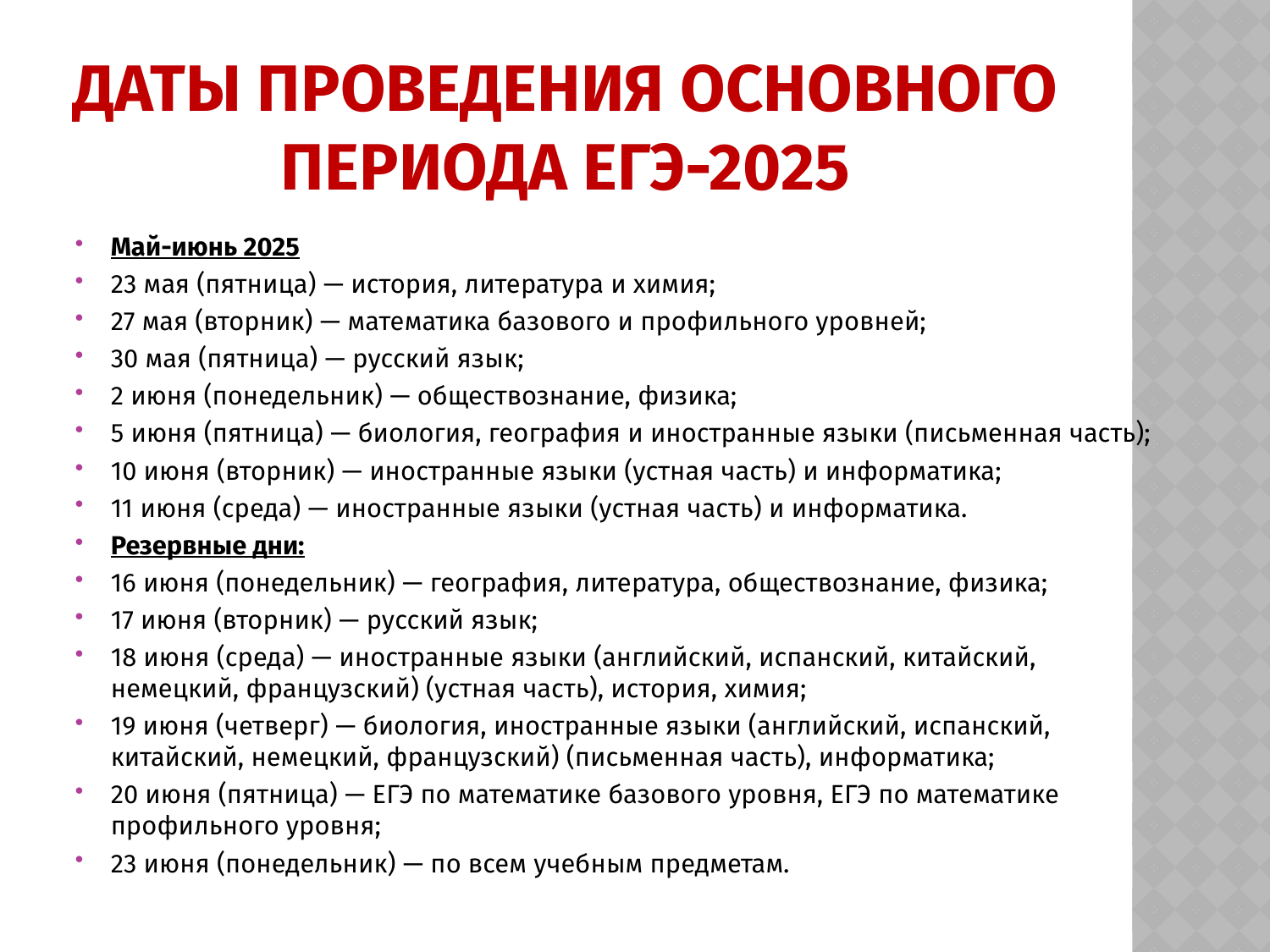

# Даты проведения основного периода ЕГЭ-2025
Май-июнь 2025
23 мая (пятница) — история, литература и химия;
27 мая (вторник) — математика базового и профильного уровней;
30 мая (пятница) — русский язык;
2 июня (понедельник) — обществознание, физика;
5 июня (пятница) — биология, география и иностранные языки (письменная часть);
10 июня (вторник) — иностранные языки (устная часть) и информатика;
11 июня (среда) — иностранные языки (устная часть) и информатика.
Резервные дни:
16 июня (понедельник) — география, литература, обществознание, физика;
17 июня (вторник) — русский язык;
18 июня (среда) — иностранные языки (английский, испанский, китайский, немецкий, французский) (устная часть), история, химия;
19 июня (четверг) — биология, иностранные языки (английский, испанский, китайский, немецкий, французский) (письменная часть), информатика;
20 июня (пятница) — ЕГЭ по математике базового уровня, ЕГЭ по математике профильного уровня;
23 июня (понедельник) — по всем учебным предметам.